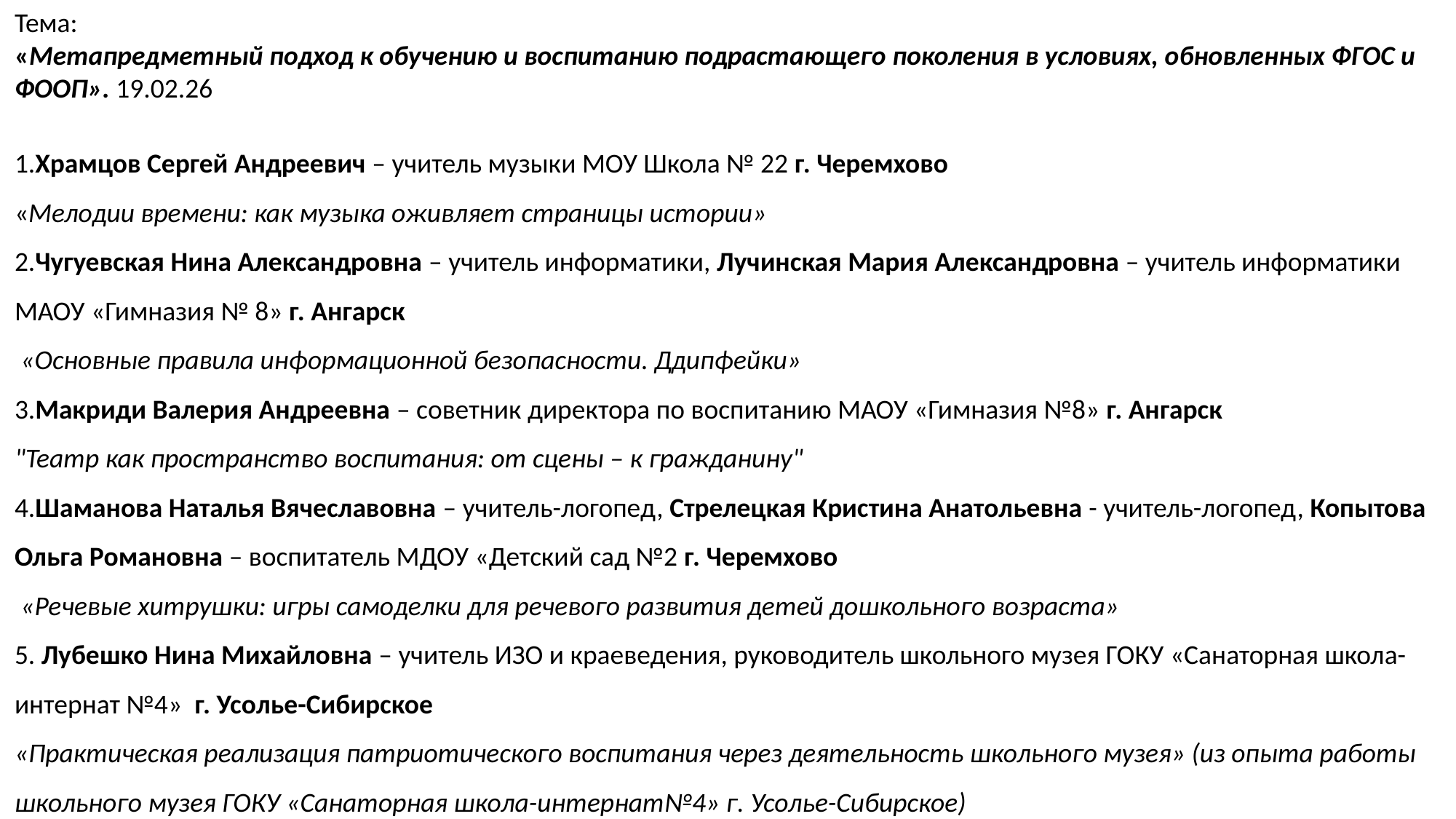

Тема:
«Метапредметный подход к обучению и воспитанию подрастающего поколения в условиях, обновленных ФГОС и ФООП». 19.02.26
1.Храмцов Сергей Андреевич – учитель музыки МОУ Школа № 22 г. Черемхово
«Мелодии времени: как музыка оживляет страницы истории»
2.Чугуевская Нина Александровна – учитель информатики, Лучинская Мария Александровна – учитель информатики МАОУ «Гимназия № 8» г. Ангарск
 «Основные правила информационной безопасности. Ддипфейки»
3.Макриди Валерия Андреевна – советник директора по воспитанию МАОУ «Гимназия №8» г. Ангарск
"Театр как пространство воспитания: от сцены – к гражданину"
4.Шаманова Наталья Вячеславовна – учитель-логопед, Стрелецкая Кристина Анатольевна - учитель-логопед, Копытова Ольга Романовна – воспитатель МДОУ «Детский сад №2 г. Черемхово
 «Речевые хитрушки: игры самоделки для речевого развития детей дошкольного возраста»
5. Лубешко Нина Михайловна – учитель ИЗО и краеведения, руководитель школьного музея ГОКУ «Санаторная школа-интернат №4»  г. Усолье-Сибирское
«Практическая реализация патриотического воспитания через деятельность школьного музея» (из опыта работы  школьного музея ГОКУ «Санаторная школа-интернат№4» г. Усолье-Сибирское)